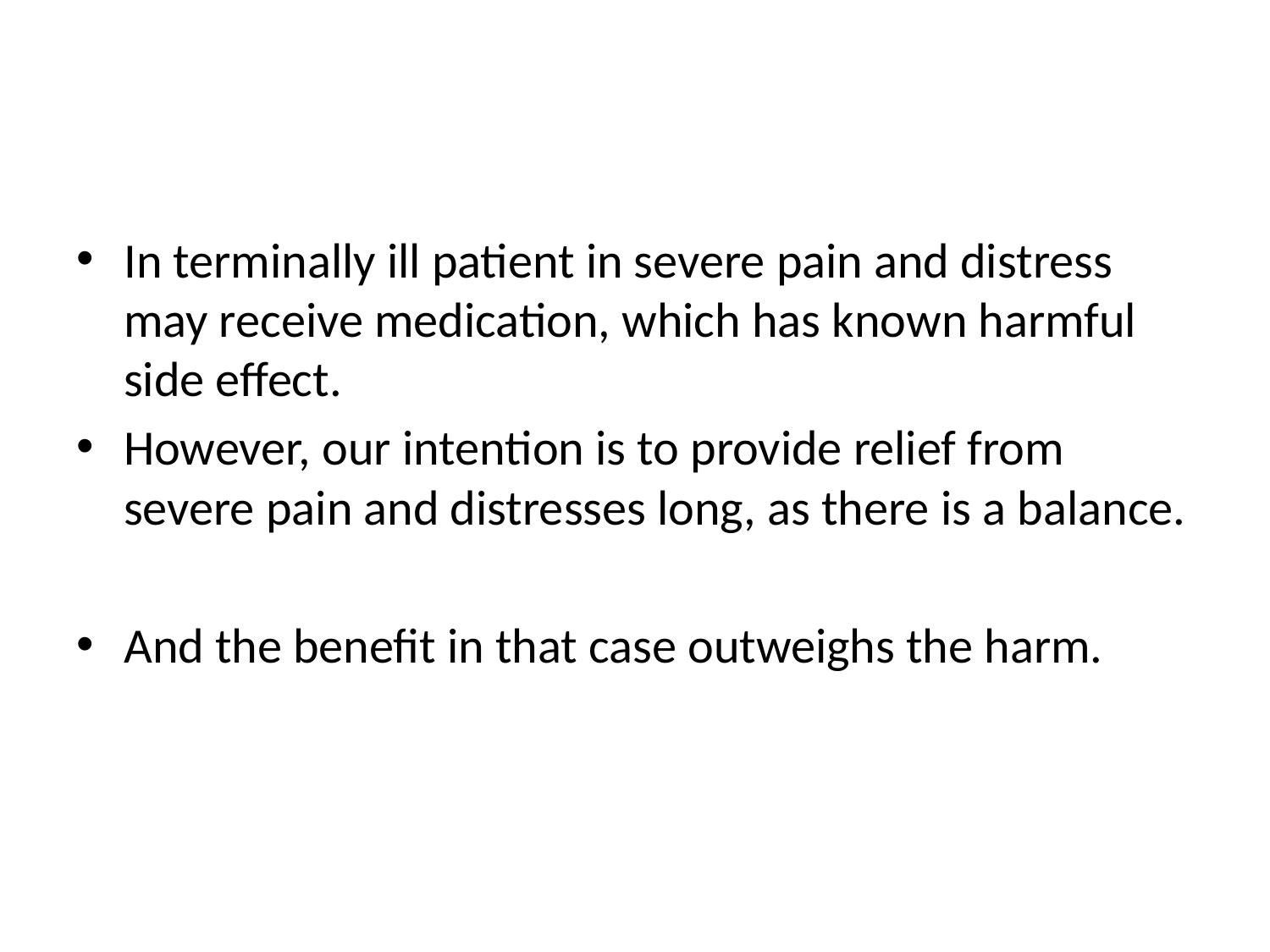

#
In terminally ill patient in severe pain and distress may receive medication, which has known harmful side effect.
However, our intention is to provide relief from severe pain and distresses long, as there is a balance.

And the benefit in that case outweighs the harm.